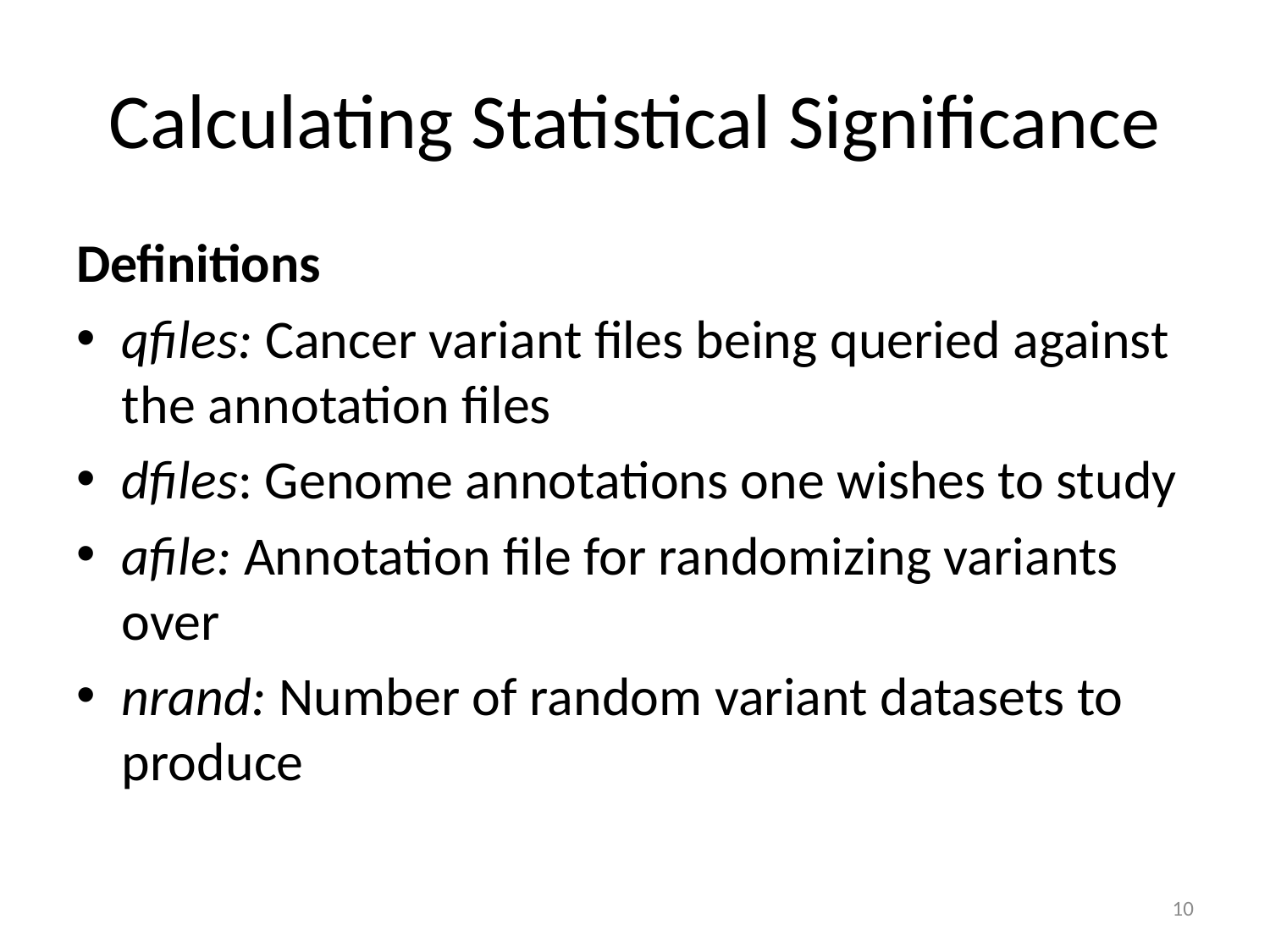

# Calculating Statistical Significance
Definitions
qfiles: Cancer variant files being queried against the annotation files
dfiles: Genome annotations one wishes to study
afile: Annotation file for randomizing variants over
nrand: Number of random variant datasets to produce
10